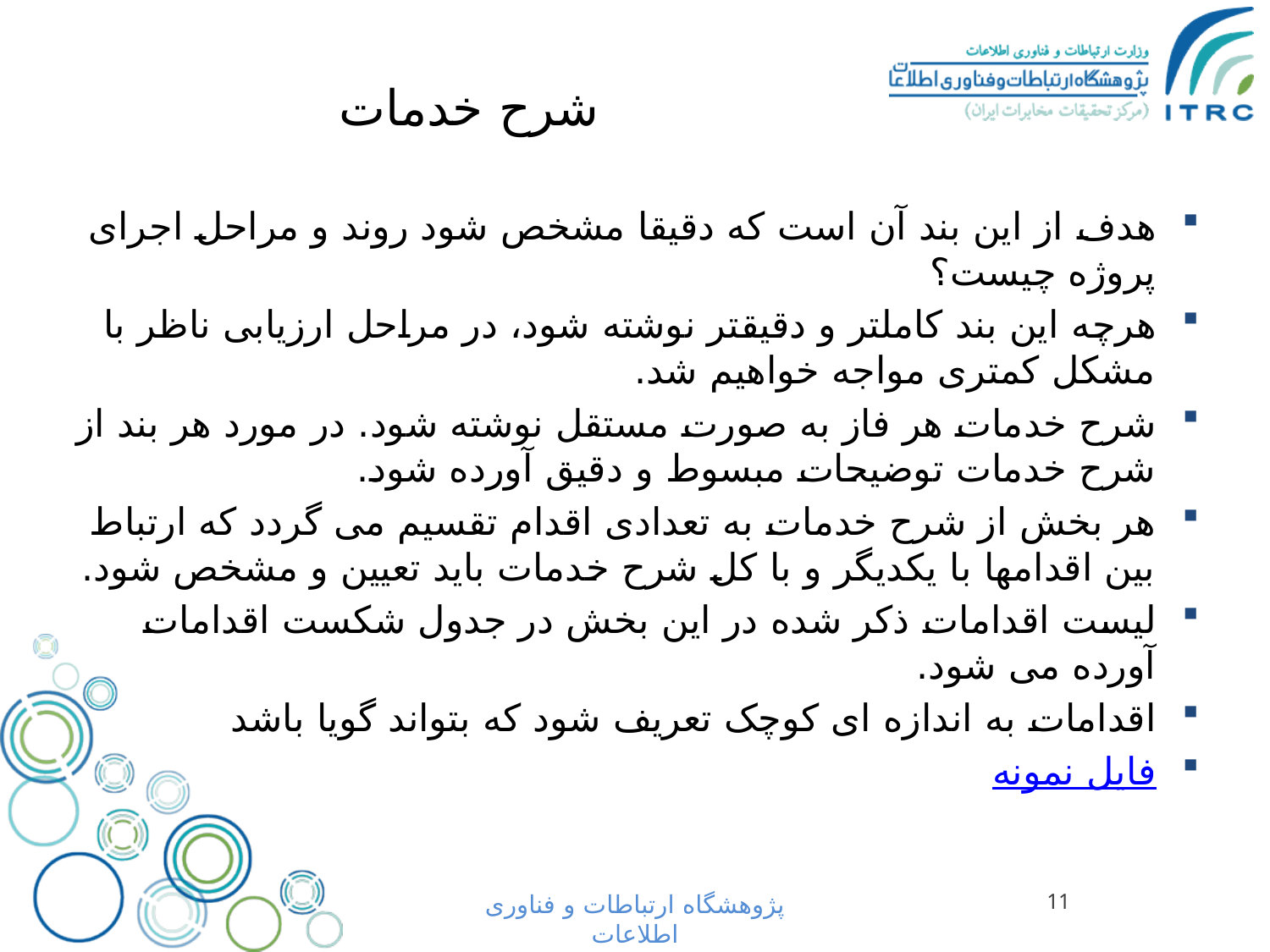

# شرح خدمات
هدف از این بند آن است که دقیقا مشخص شود روند و مراحل اجرای پروژه چیست؟
هرچه این بند کاملتر و دقیقتر نوشته شود، در مراحل ارزیابی ناظر با مشکل کمتری مواجه خواهیم شد.
شرح خدمات هر فاز به صورت مستقل نوشته شود. در مورد هر بند از شرح خدمات توضیحات مبسوط و دقیق آورده شود.
هر بخش از شرح خدمات به تعدادی اقدام تقسیم می گردد که ارتباط بین اقدامها با یکدیگر و با کل شرح خدمات باید تعیین و مشخص شود.
لیست اقدامات ذکر شده در این بخش در جدول شکست اقدامات آورده می شود.
اقدامات به اندازه ای کوچک تعریف شود که بتواند گویا باشد
فایل نمونه
پژوهشگاه ارتباطات و فناوری اطلاعات
11